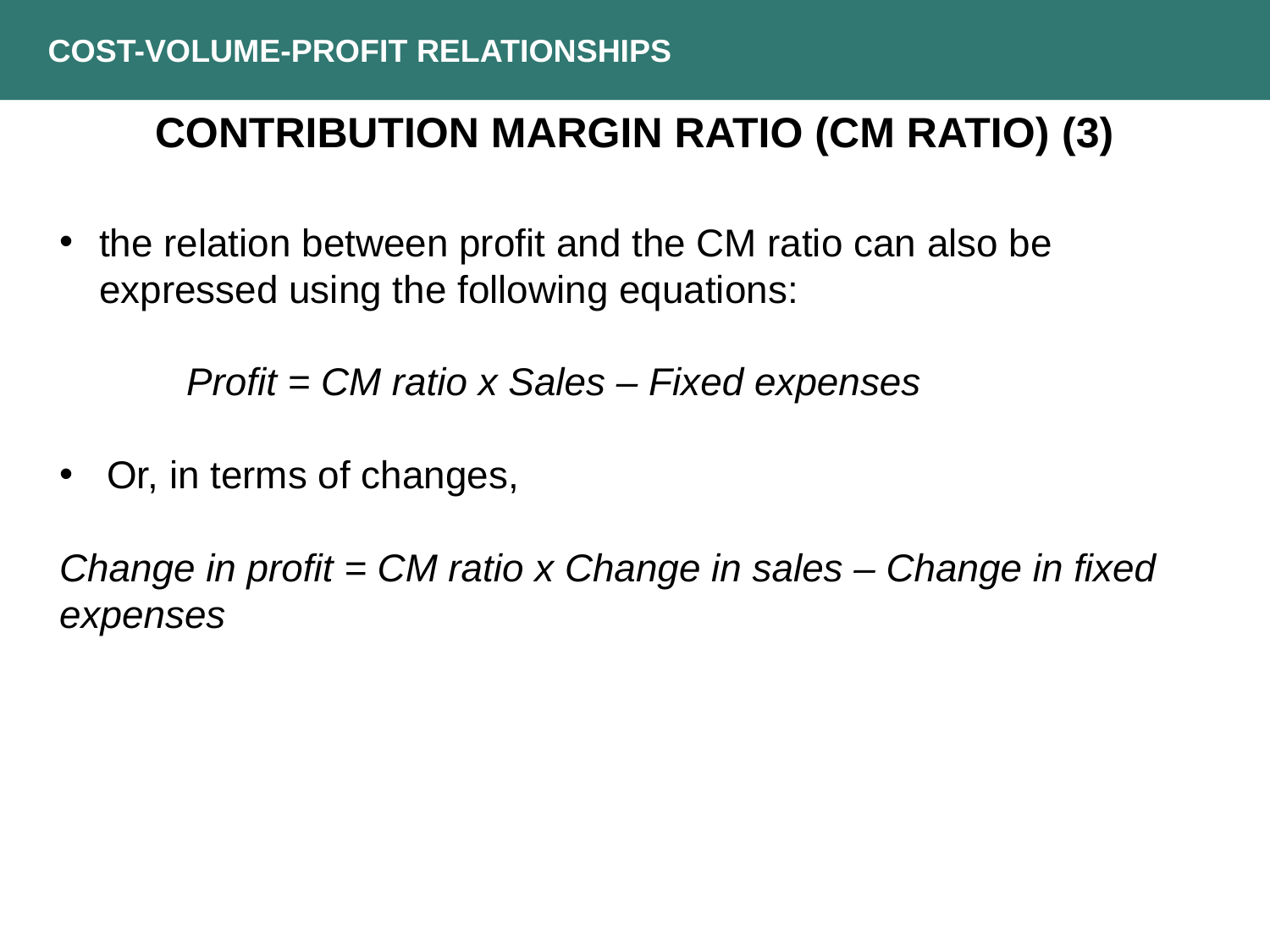

COST-VOLUME-PROFIT RELATIONSHIPS
CONTRIBUTION MARGIN RATIO (CM RATIO) (3)
the relation between profit and the CM ratio can also be expressed using the following equations:

	Profit = CM ratio x Sales – Fixed expenses

Or, in terms of changes,

Change in profit = CM ratio x Change in sales – Change in fixed expenses